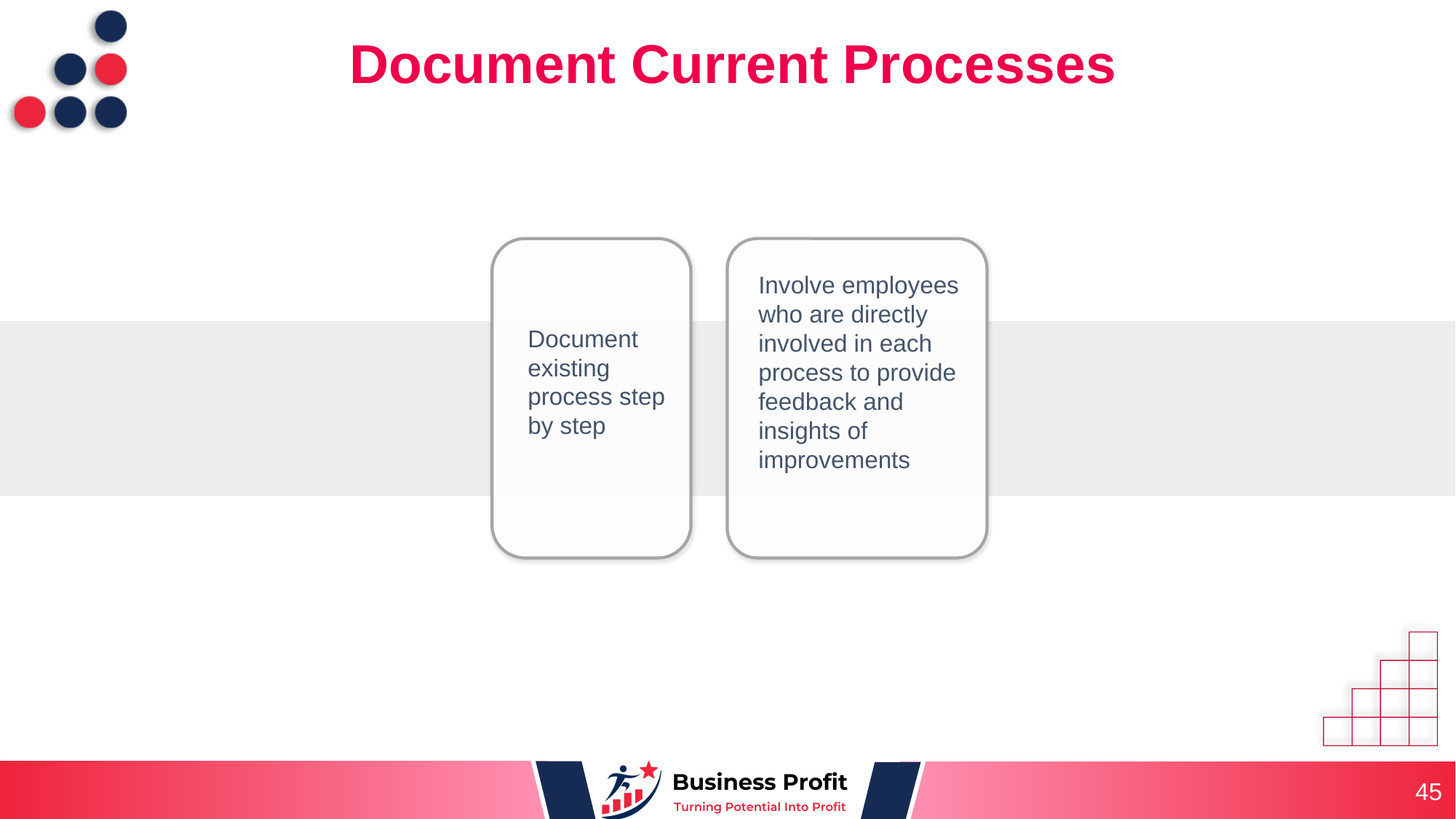

# Document Current Processes

Document existing process step by step

Involve employees who are directly involved in each process to provide feedback and insights of improvements